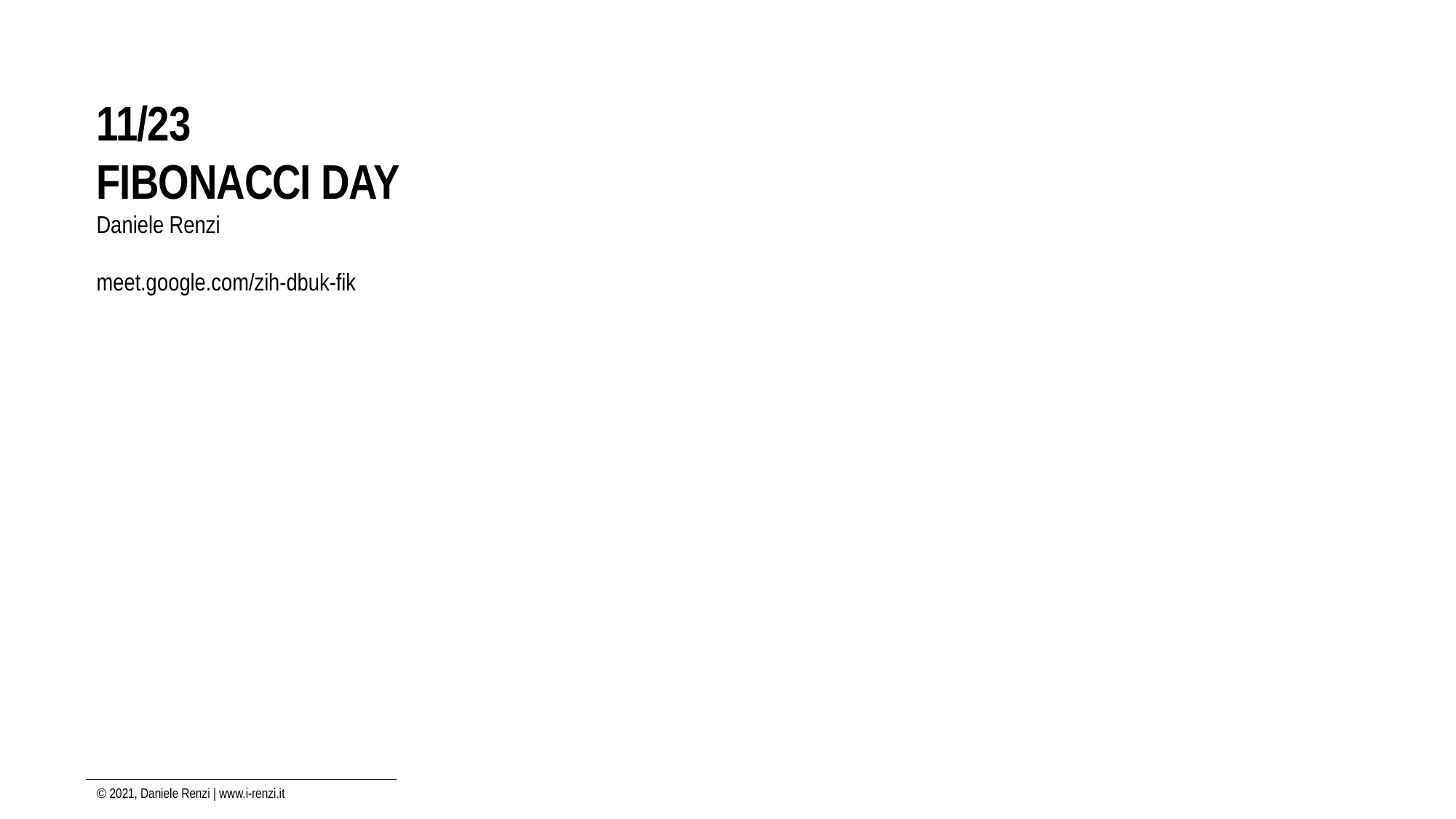

11/23
FIBONACCI DAY
Daniele Renzi

meet.google.com/zih-dbuk-fik
© 2021, Daniele Renzi | www.i-renzi.it